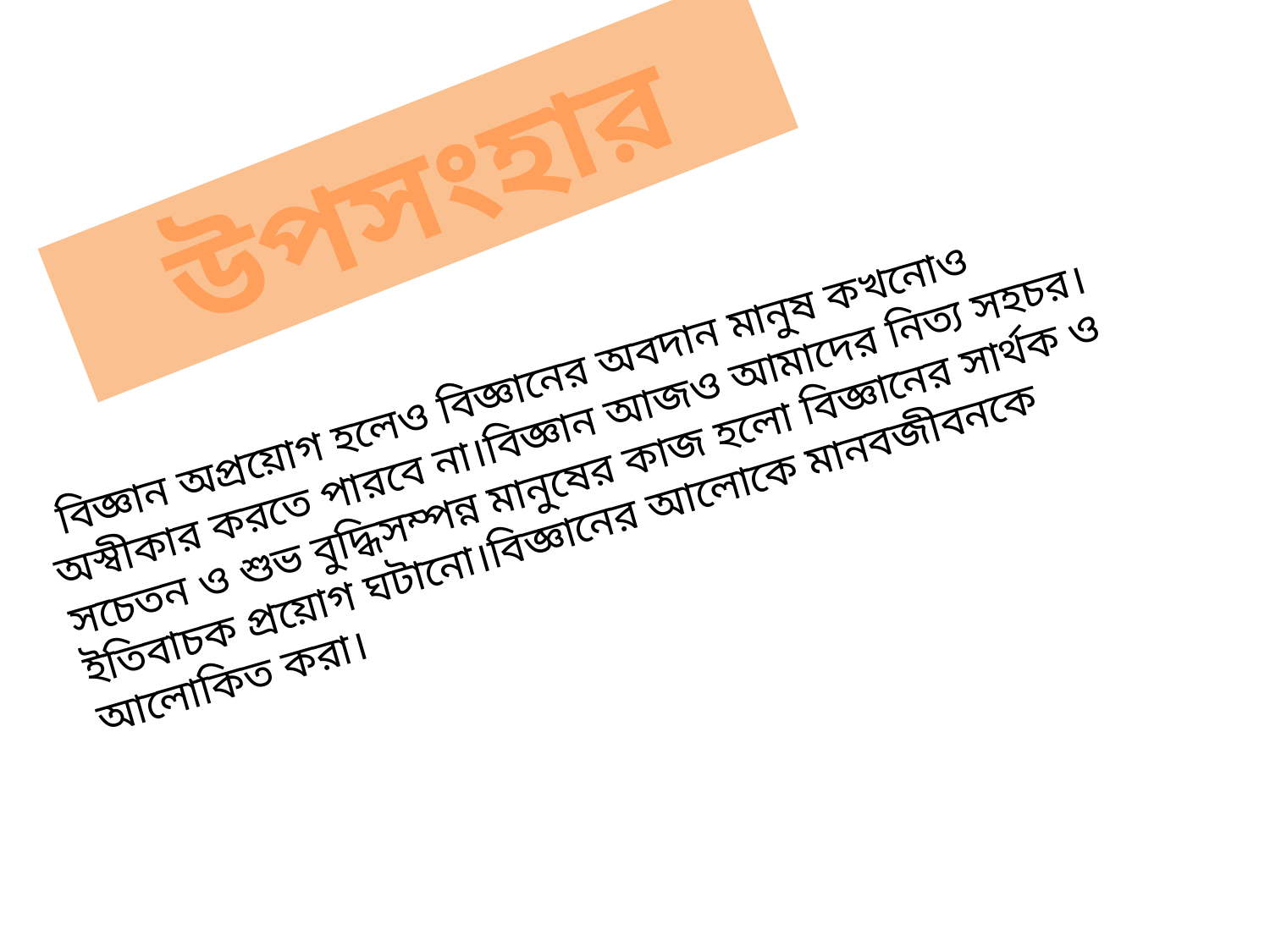

উপসংহার
  বিজ্ঞান অপ্রয়োগ হলেও বিজ্ঞানের অবদান মানুষ কখনোও অস্বীকার করতে পারবে না।বিজ্ঞান আজও আমাদের নিত্য সহচর।সচেতন ও শুভ বুদ্ধিসম্পন্ন মানুষের কাজ হলো বিজ্ঞানের সার্থক ও ইতিবাচক প্রয়োগ ঘটানো।বিজ্ঞানের আলোকে মানবজীবনকে আলোকিত করা।